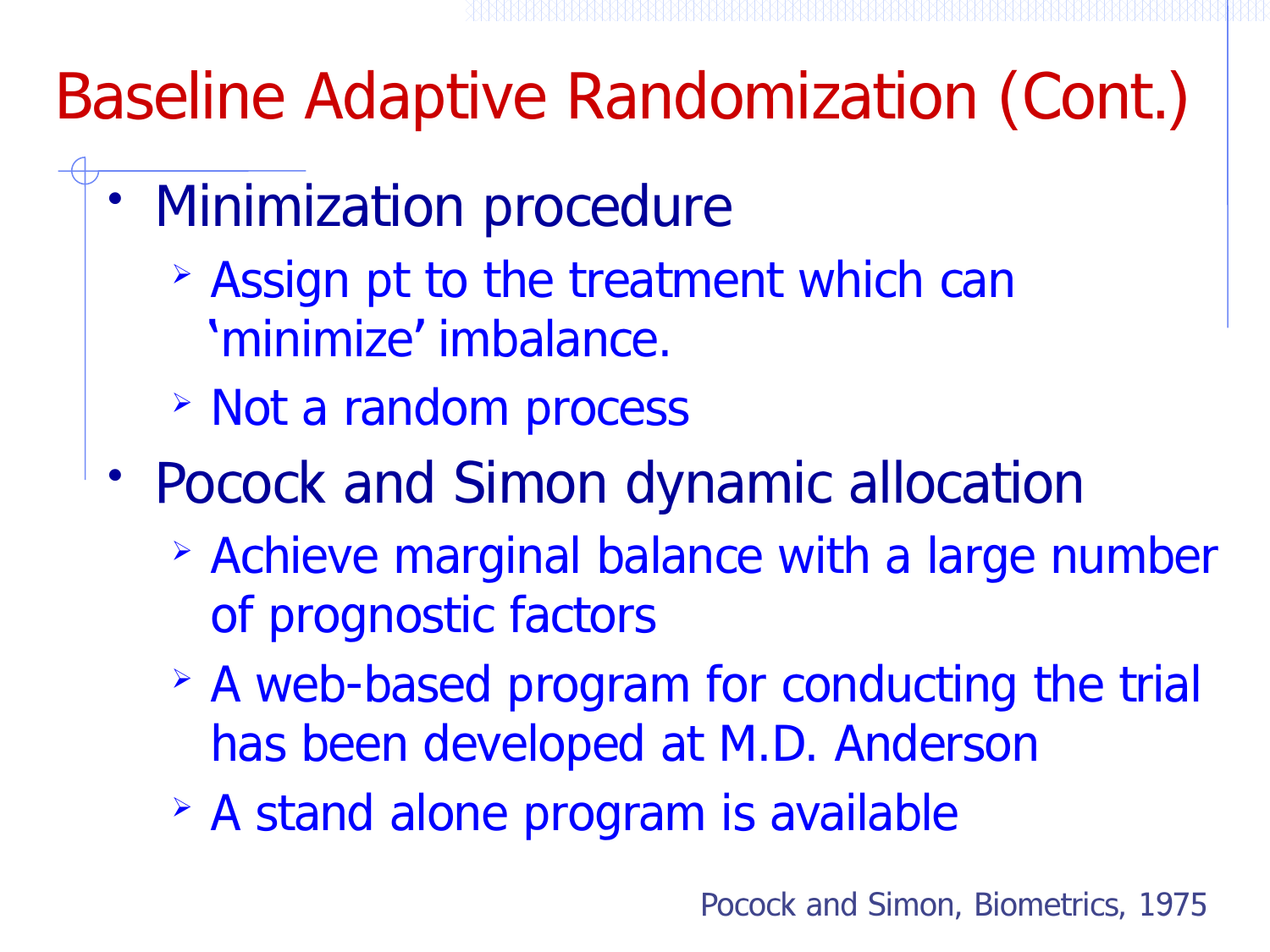

# Baseline Adaptive Randomization (Cont.)
Minimization procedure
Assign pt to the treatment which can ‘minimize’ imbalance.
Not a random process
Pocock and Simon dynamic allocation
Achieve marginal balance with a large number of prognostic factors
A web-based program for conducting the trial has been developed at M.D. Anderson
A stand alone program is available

Pocock and Simon, Biometrics, 1975